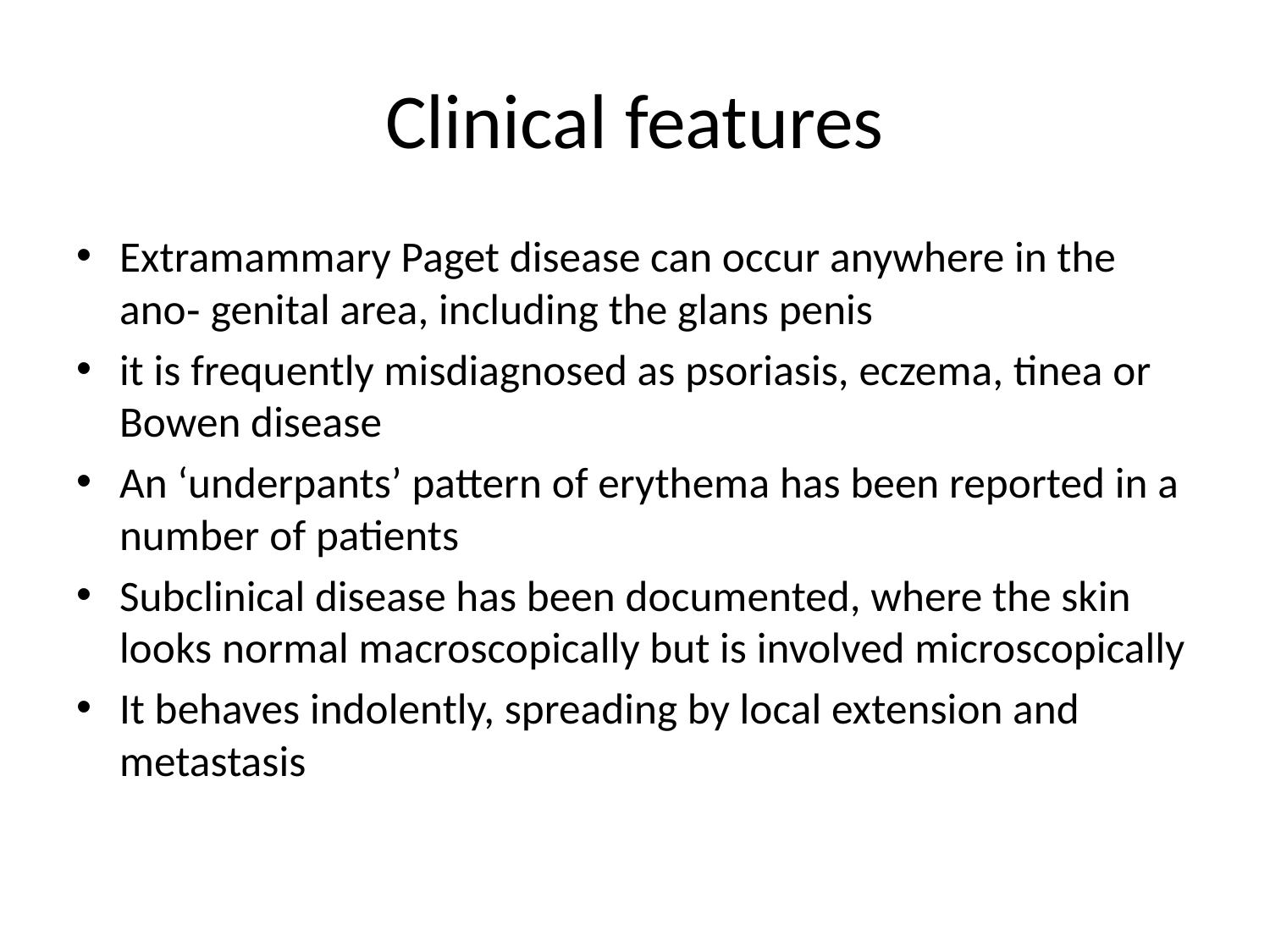

# Clinical features
Extramammary Paget disease can occur anywhere in the ano‐ genital area, including the glans penis
it is frequently misdiagnosed as psoriasis, eczema, tinea or Bowen disease
An ‘underpants’ pattern of erythema has been reported in a number of patients
Subclinical disease has been documented, where the skin looks normal macroscopically but is involved microscopically
It behaves indolently, spreading by local extension and metastasis